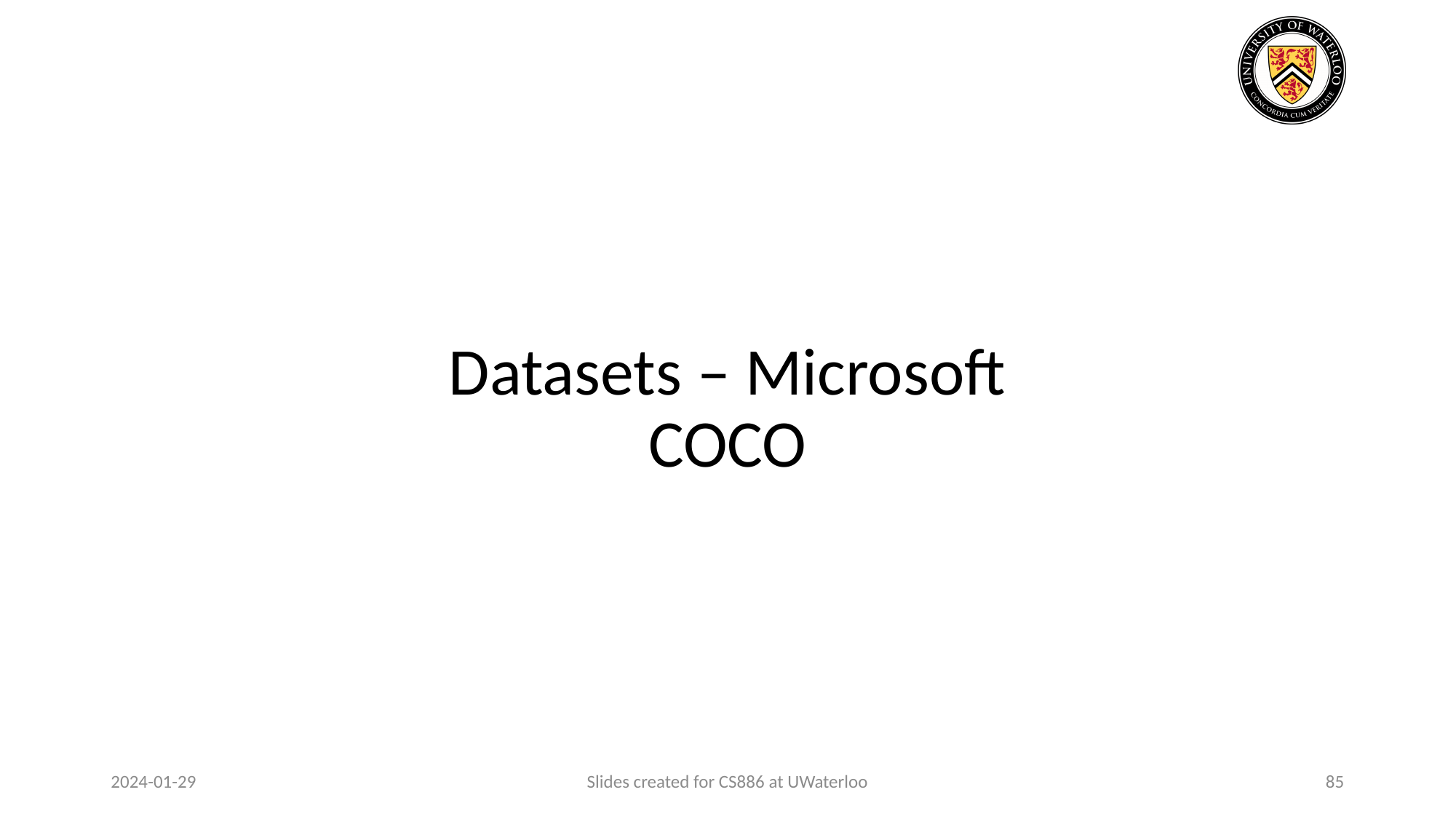

# Datasets – Microsoft COCO
2024-01-29
Slides created for CS886 at UWaterloo
85